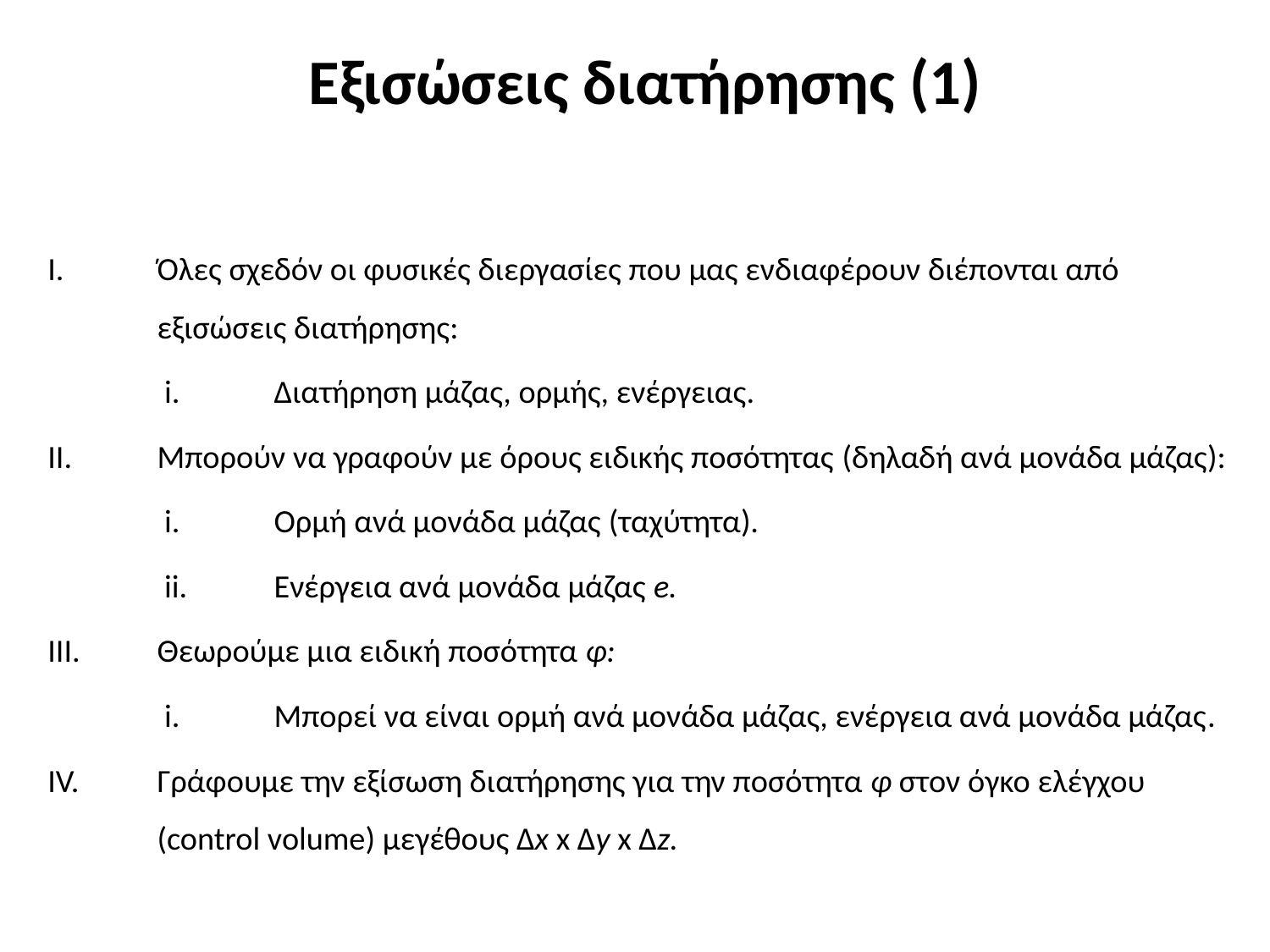

# Εξισώσεις διατήρησης (1)
Όλες σχεδόν οι φυσικές διεργασίες που μας ενδιαφέρουν διέπονται από εξισώσεις διατήρησης:
Διατήρηση μάζας, ορμής, ενέργειας.
Μπορούν να γραφούν με όρους ειδικής ποσότητας (δηλαδή ανά μονάδα μάζας):
Ορμή ανά μονάδα μάζας (ταχύτητα).
Ενέργεια ανά μονάδα μάζας e.
Θεωρούμε μια ειδική ποσότητα φ:
Μπορεί να είναι ορμή ανά μονάδα μάζας, ενέργεια ανά μονάδα μάζας.
Γράφουμε την εξίσωση διατήρησης για την ποσότητα φ στον όγκο ελέγχου (control volume) μεγέθους Δx x Δy x Δz.